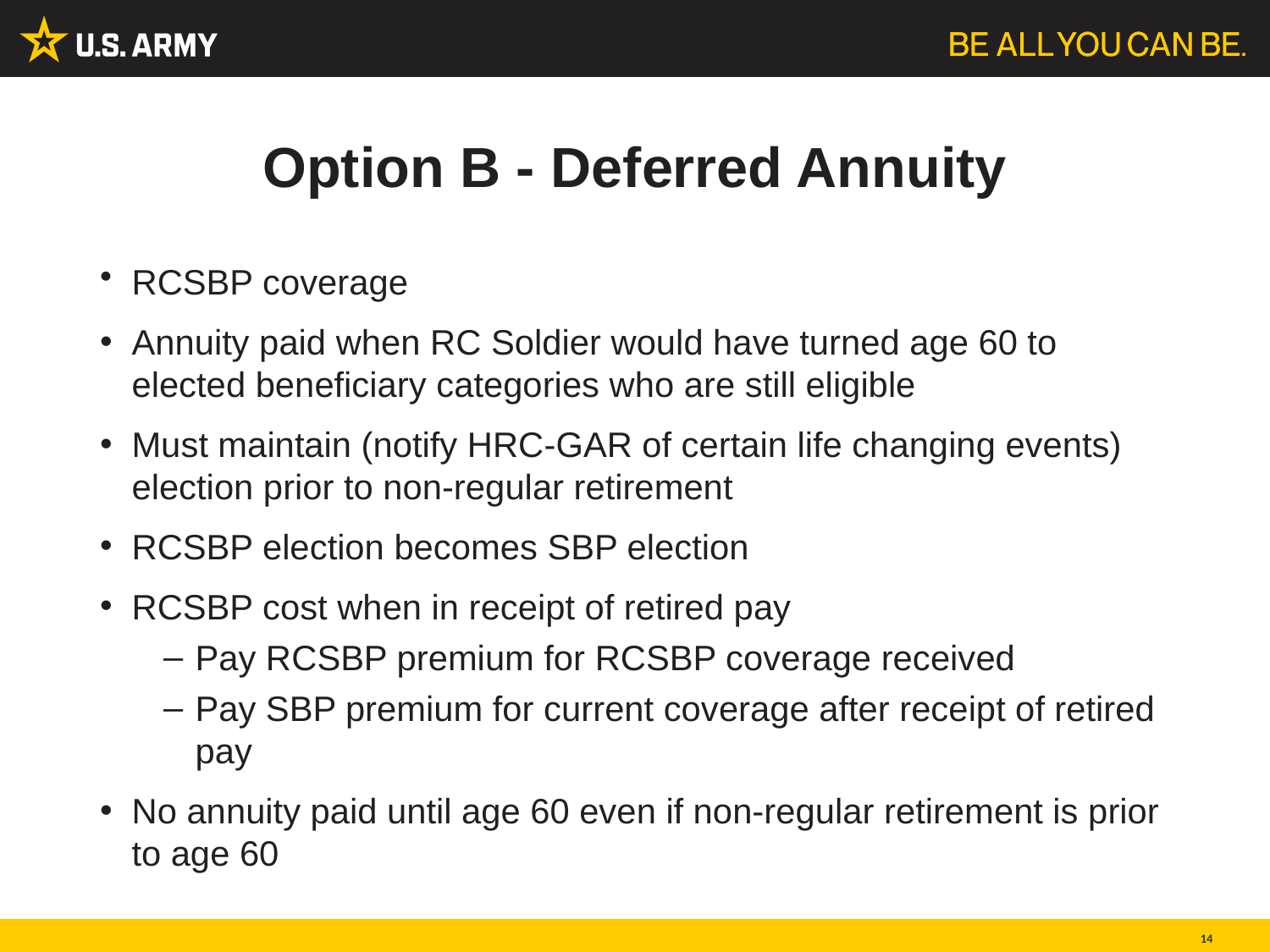

# Option B - Deferred Annuity
B
RCSBP coverage
Annuity paid when RC Soldier would have turned age 60 to elected beneficiary categories who are still eligible
Must maintain (notify HRC-GAR of certain life changing events) election prior to non-regular retirement
RCSBP election becomes SBP election
RCSBP cost when in receipt of retired pay
Pay RCSBP premium for RCSBP coverage received
Pay SBP premium for current coverage after receipt of retired pay
No annuity paid until age 60 even if non-regular retirement is prior to age 60